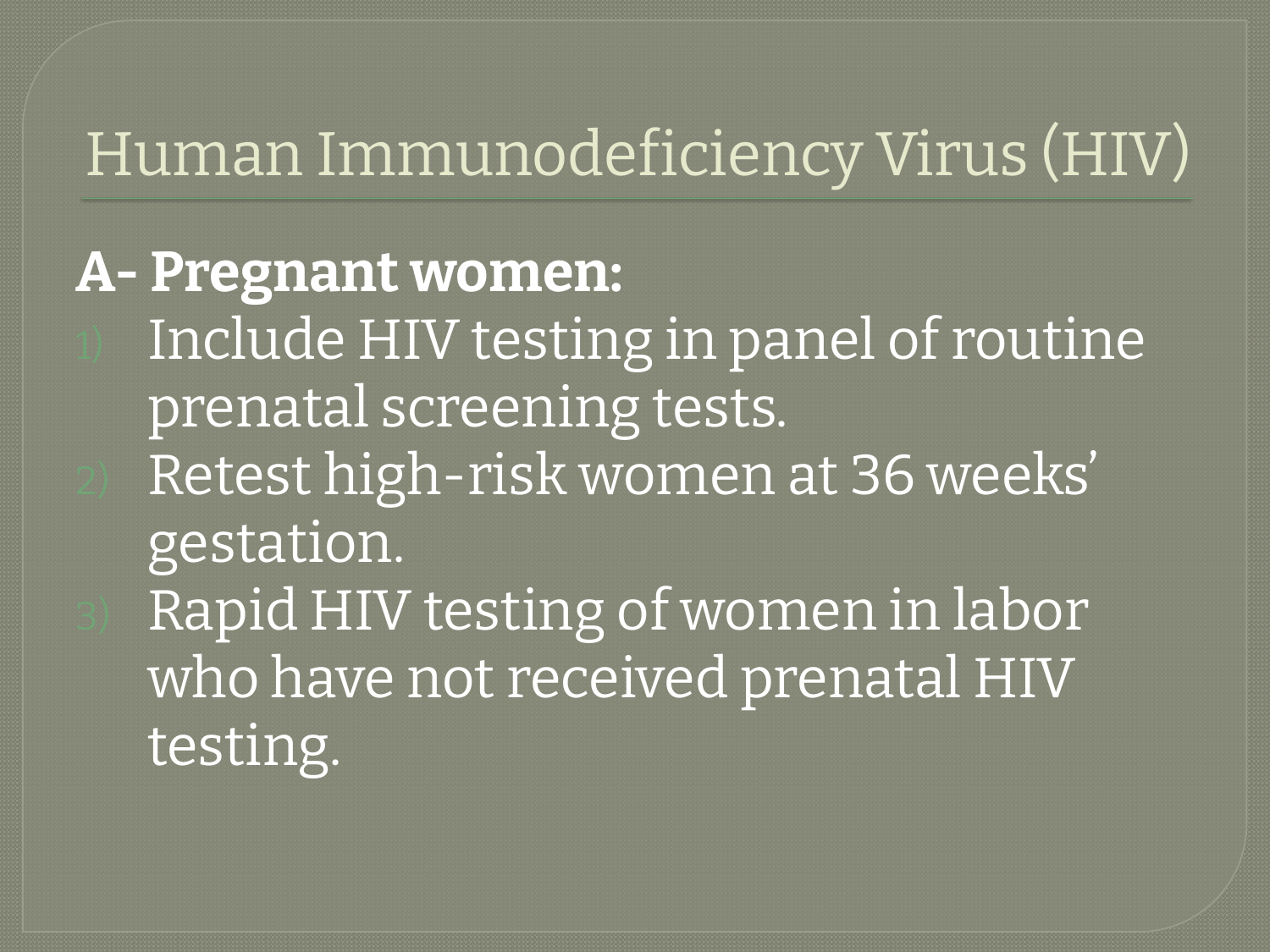

# Human Immunodeficiency Virus (HIV)
A- Pregnant women:
Include HIV testing in panel of routine prenatal screening tests.
Retest high-risk women at 36 weeks’ gestation.
Rapid HIV testing of women in labor who have not received prenatal HIV testing.